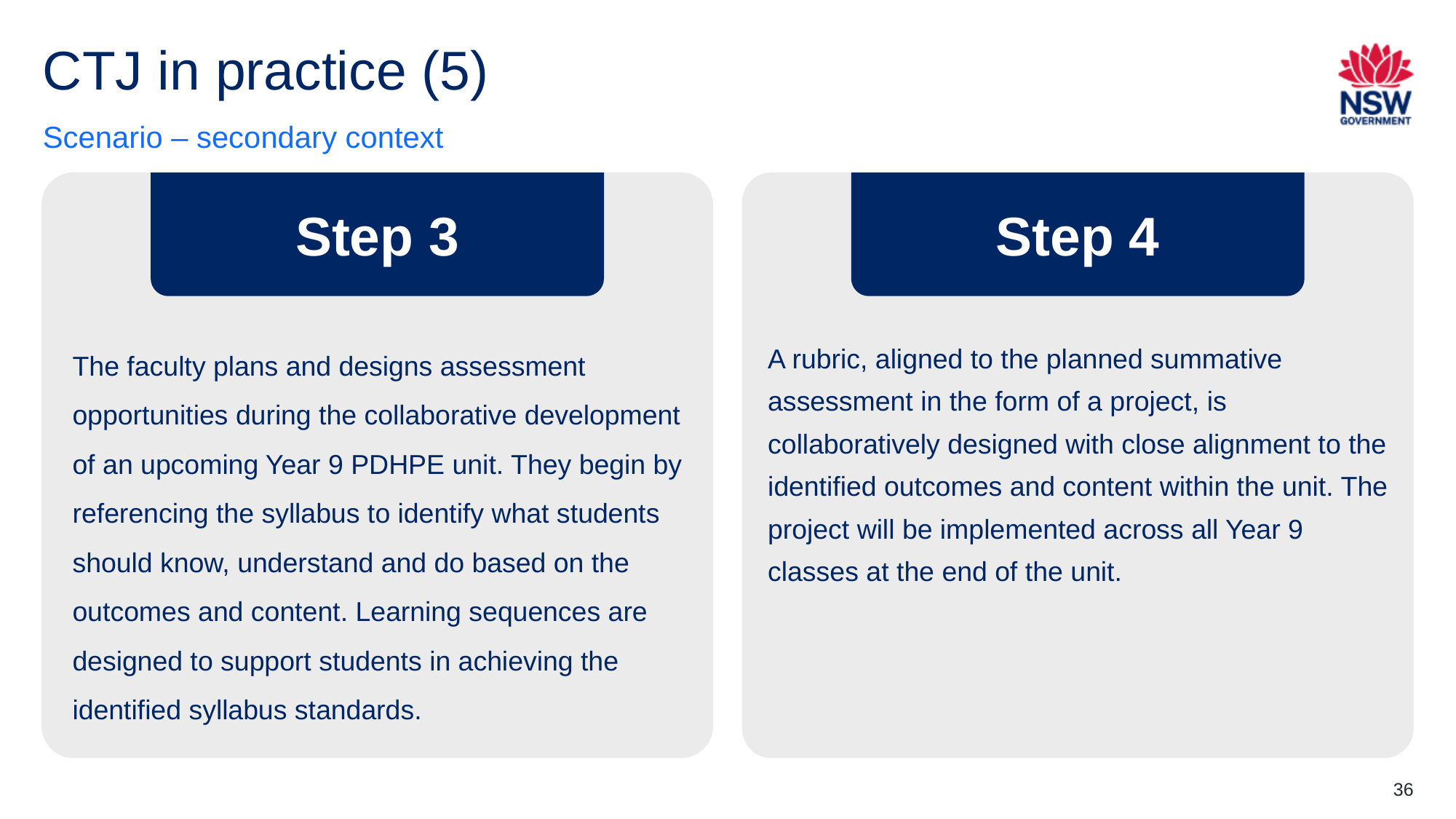

# CTJ in practice (5)
Scenario – secondary context
The faculty plans and designs assessment opportunities during the collaborative development of an upcoming Year 9 PDHPE unit. They begin by referencing the syllabus to identify what students should know, understand and do based on the outcomes and content. Learning sequences are designed to support students in achieving the identified syllabus standards.
Step 3
A rubric, aligned to the planned summative assessment in the form of a project, is collaboratively designed with close alignment to the identified outcomes and content within the unit. The project will be implemented across all Year 9 classes at the end of the unit.
Step 4
36